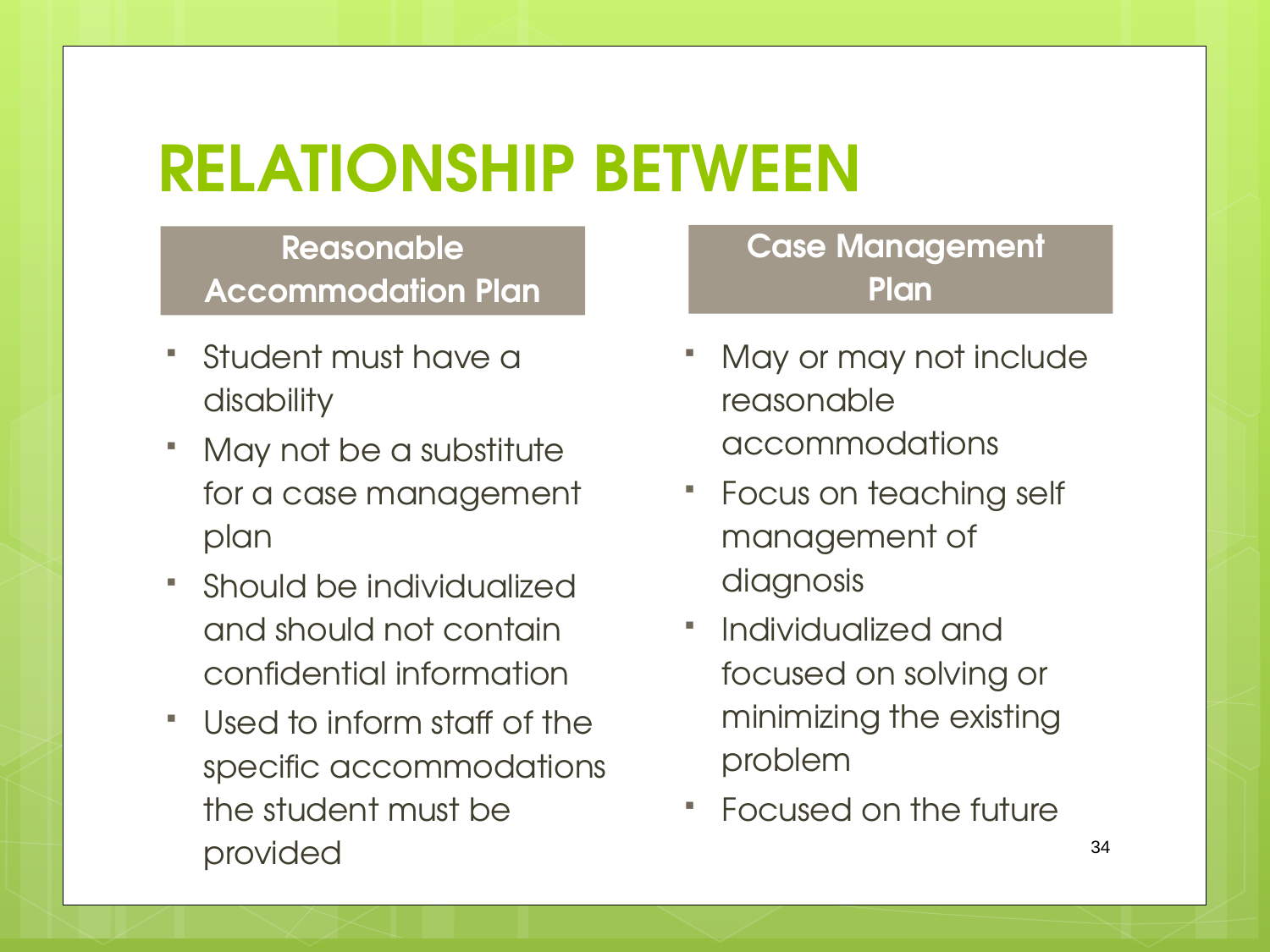

# RELATIONSHIP BETWEEN
Case Management
Plan
Reasonable Accommodation Plan
Student must have a disability
May not be a substitute for a case management plan
Should be individualized and should not contain confidential information
Used to inform staff of the specific accommodations the student must be provided
May or may not include reasonable  accommodations
Focus on teaching self management of diagnosis
Individualized and focused on solving or minimizing the existing problem
Focused on the future
34